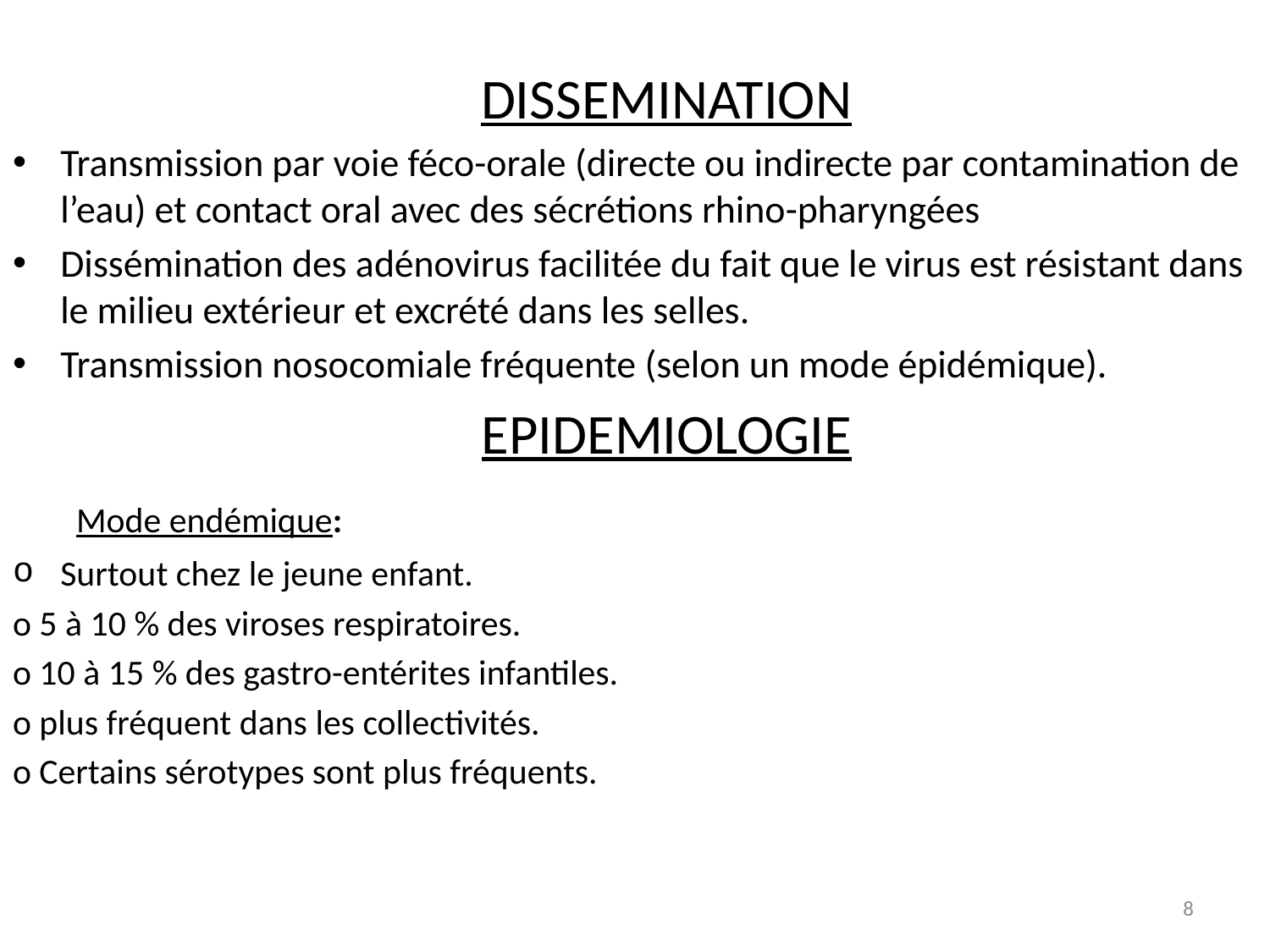

DISSEMINATION
Transmission par voie féco-orale (directe ou indirecte par contamination de l’eau) et contact oral avec des sécrétions rhino-pharyngées
Dissémination des adénovirus facilitée du fait que le virus est résistant dans le milieu extérieur et excrété dans les selles.
Transmission nosocomiale fréquente (selon un mode épidémique).
     EPIDEMIOLOGIE
     Mode endémique:
Surtout chez le jeune enfant.
o 5 à 10 % des viroses respiratoires.
o 10 à 15 % des gastro-entérites infantiles.
o plus fréquent dans les collectivités.
o Certains sérotypes sont plus fréquents.
8